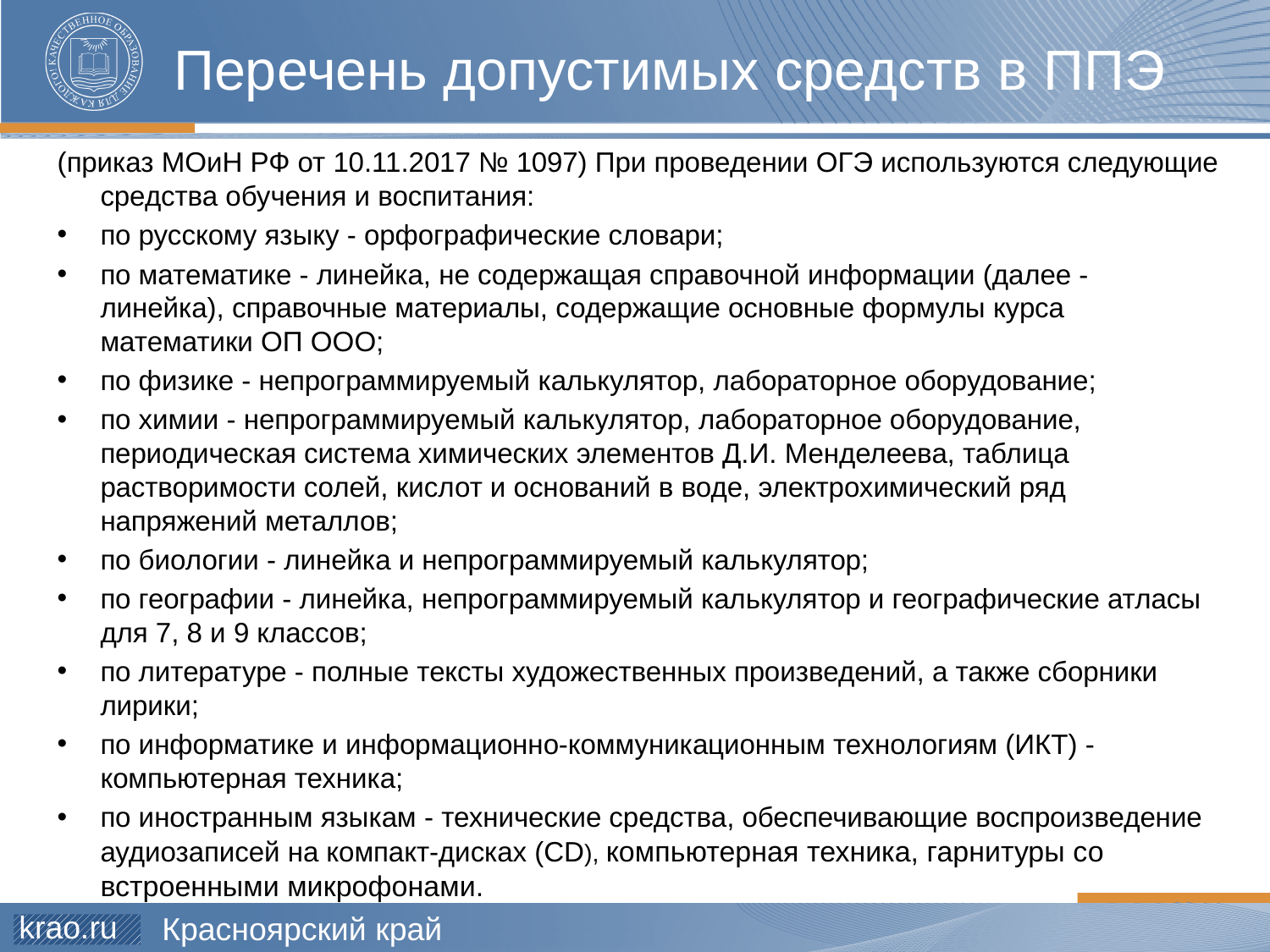

# Перечень допустимых средств в ППЭ
(приказ МОиН РФ от 10.11.2017 № 1097) При проведении ОГЭ используются следующие средства обучения и воспитания:
по русскому языку - орфографические словари;
по математике - линейка, не содержащая справочной информации (далее - линейка), справочные материалы, содержащие основные формулы курса математики ОП ООО;
по физике - непрограммируемый калькулятор, лабораторное оборудование;
по химии - непрограммируемый калькулятор, лабораторное оборудование, периодическая система химических элементов Д.И. Менделеева, таблица растворимости солей, кислот и оснований в воде, электрохимический ряд напряжений металлов;
по биологии - линейка и непрограммируемый калькулятор;
по географии - линейка, непрограммируемый калькулятор и географические атласы для 7, 8 и 9 классов;
по литературе - полные тексты художественных произведений, а также сборники лирики;
по информатике и информационно-коммуникационным технологиям (ИКТ) - компьютерная техника;
по иностранным языкам - технические средства, обеспечивающие воспроизведение аудиозаписей на компакт-дисках (CD), компьютерная техника, гарнитуры со встроенными микрофонами.